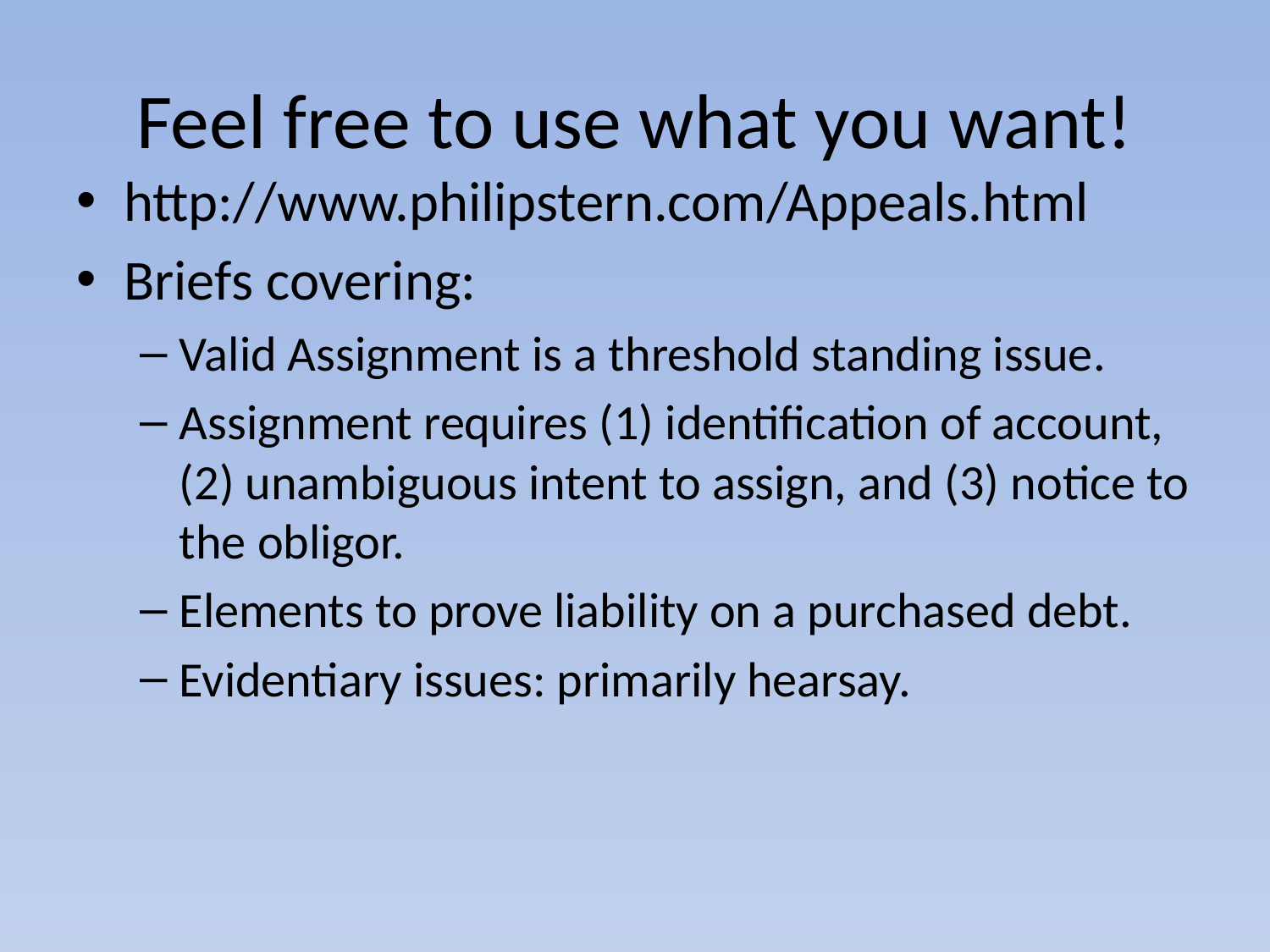

# Feel free to use what you want!
http://www.philipstern.com/Appeals.html
Briefs covering:
Valid Assignment is a threshold standing issue.
Assignment requires (1) identification of account, (2) unambiguous intent to assign, and (3) notice to the obligor.
Elements to prove liability on a purchased debt.
Evidentiary issues: primarily hearsay.